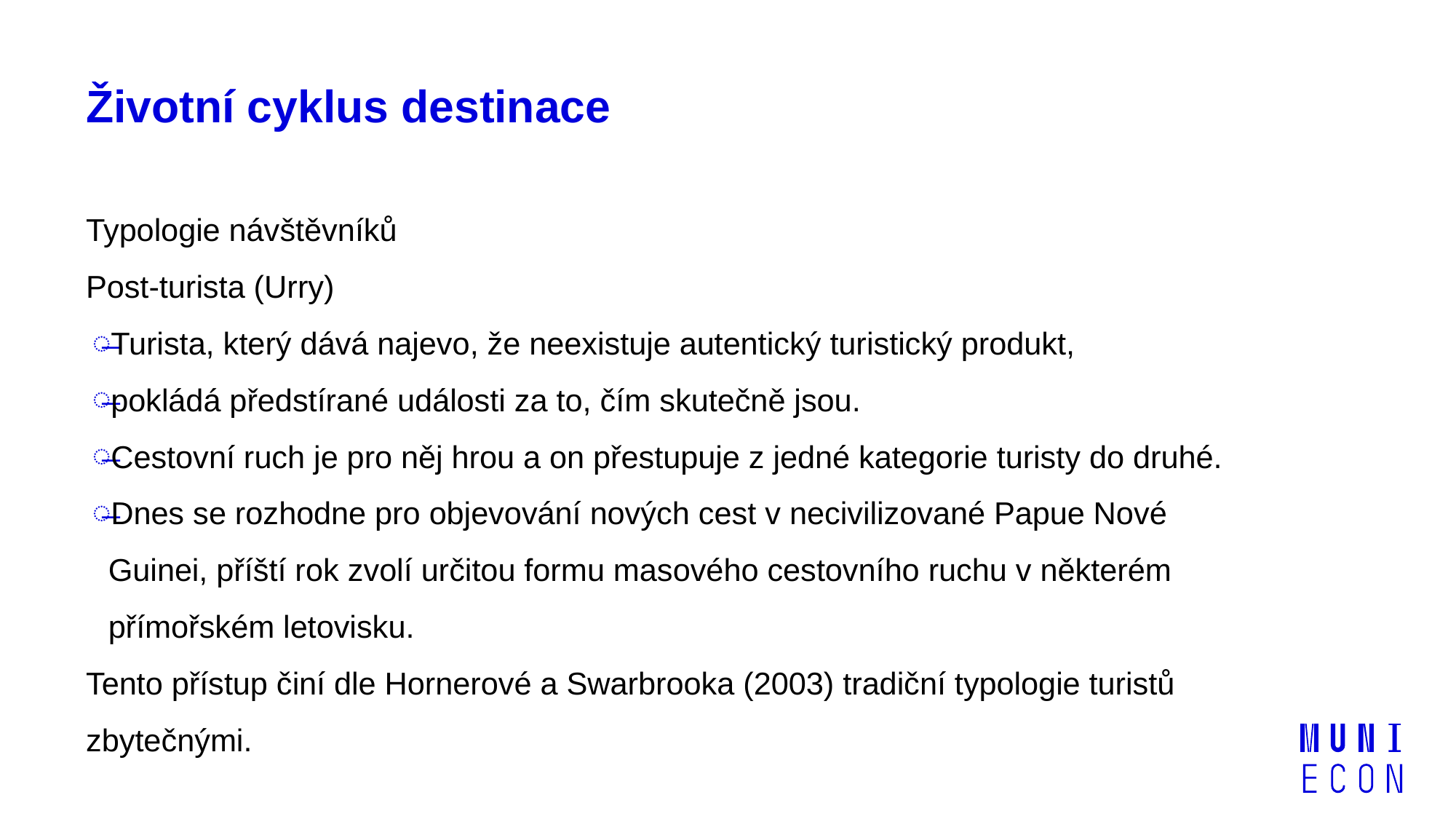

# Životní cyklus destinace
Typologie návštěvníků
Post-turista (Urry)
Turista, který dává najevo, že neexistuje autentický turistický produkt,
pokládá předstírané události za to, čím skutečně jsou.
Cestovní ruch je pro něj hrou a on přestupuje z jedné kategorie turisty do druhé.
Dnes se rozhodne pro objevování nových cest v necivilizované Papue Nové Guinei, příští rok zvolí určitou formu masového cestovního ruchu v některém přímořském letovisku.
Tento přístup činí dle Hornerové a Swarbrooka (2003) tradiční typologie turistů zbytečnými.